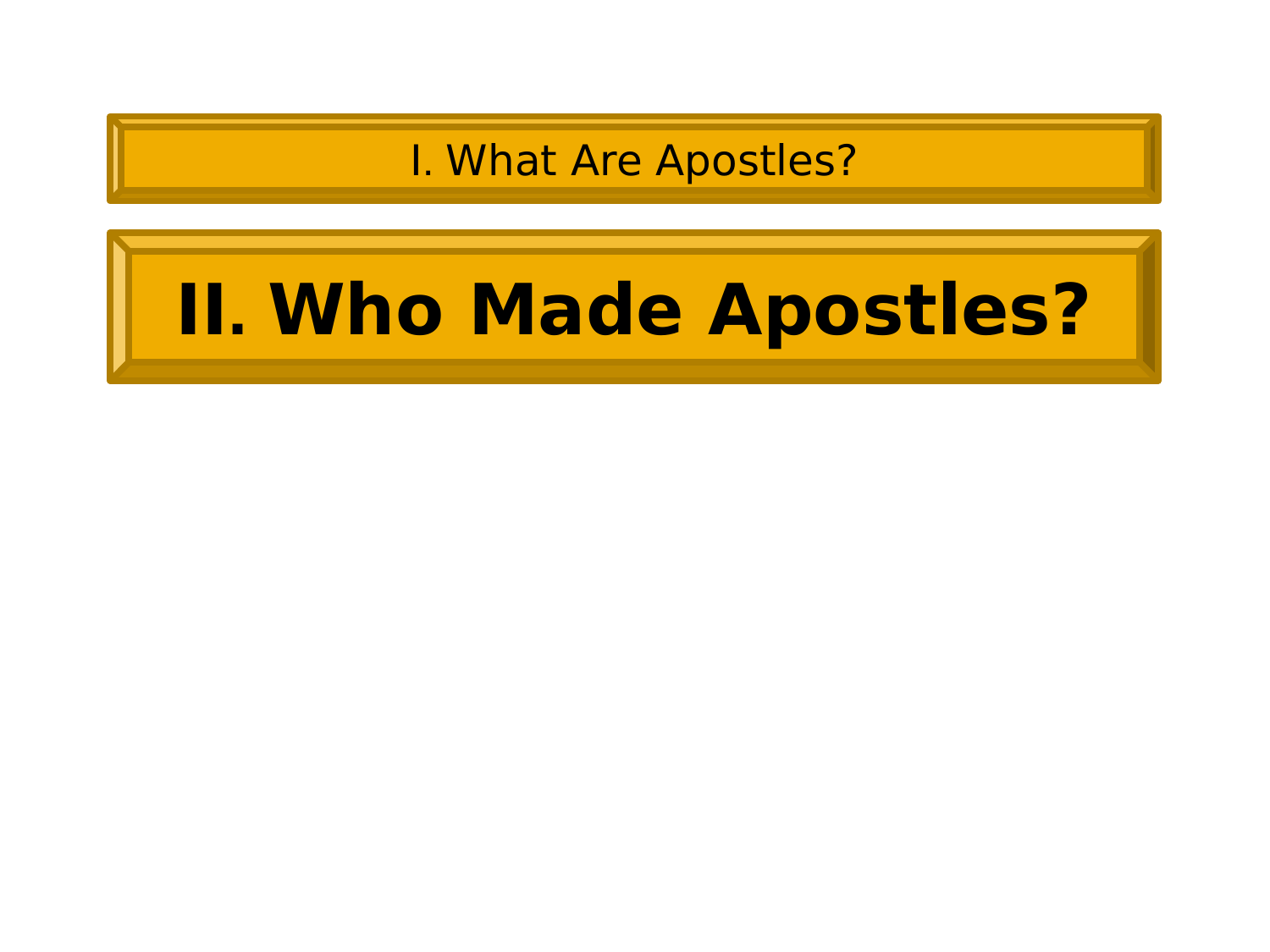

I. What Are Apostles?
II. Who Made Apostles?